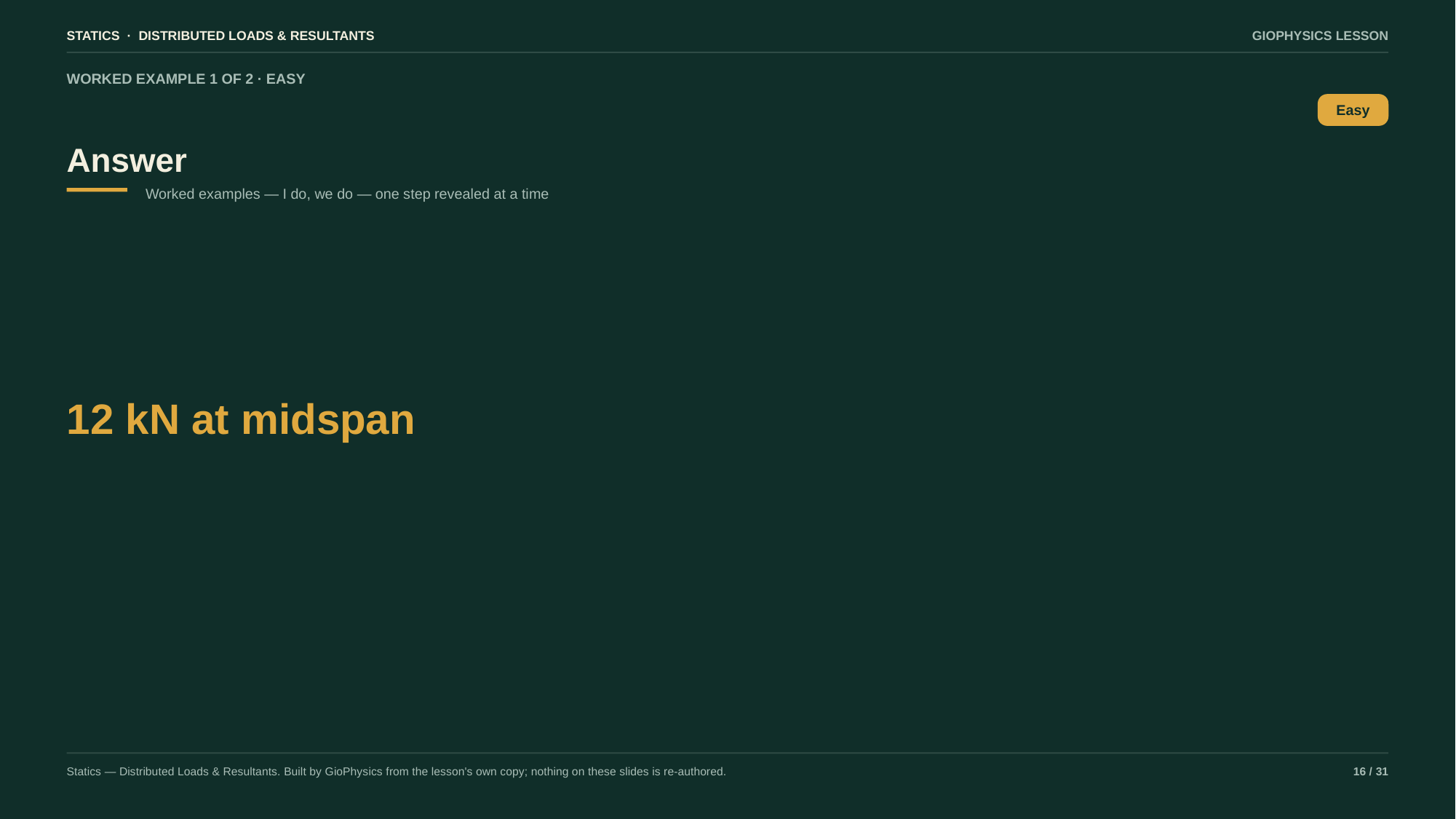

STATICS  ·  DISTRIBUTED LOADS & RESULTANTS
GIOPHYSICS LESSON

WORKED EXAMPLE 1 OF 2 · EASY
Answer

Easy
Worked examples — I do, we do — one step revealed at a time

12 kN at midspan

Statics — Distributed Loads & Resultants. Built by GioPhysics from the lesson's own copy; nothing on these slides is re-authored.
16 / 31